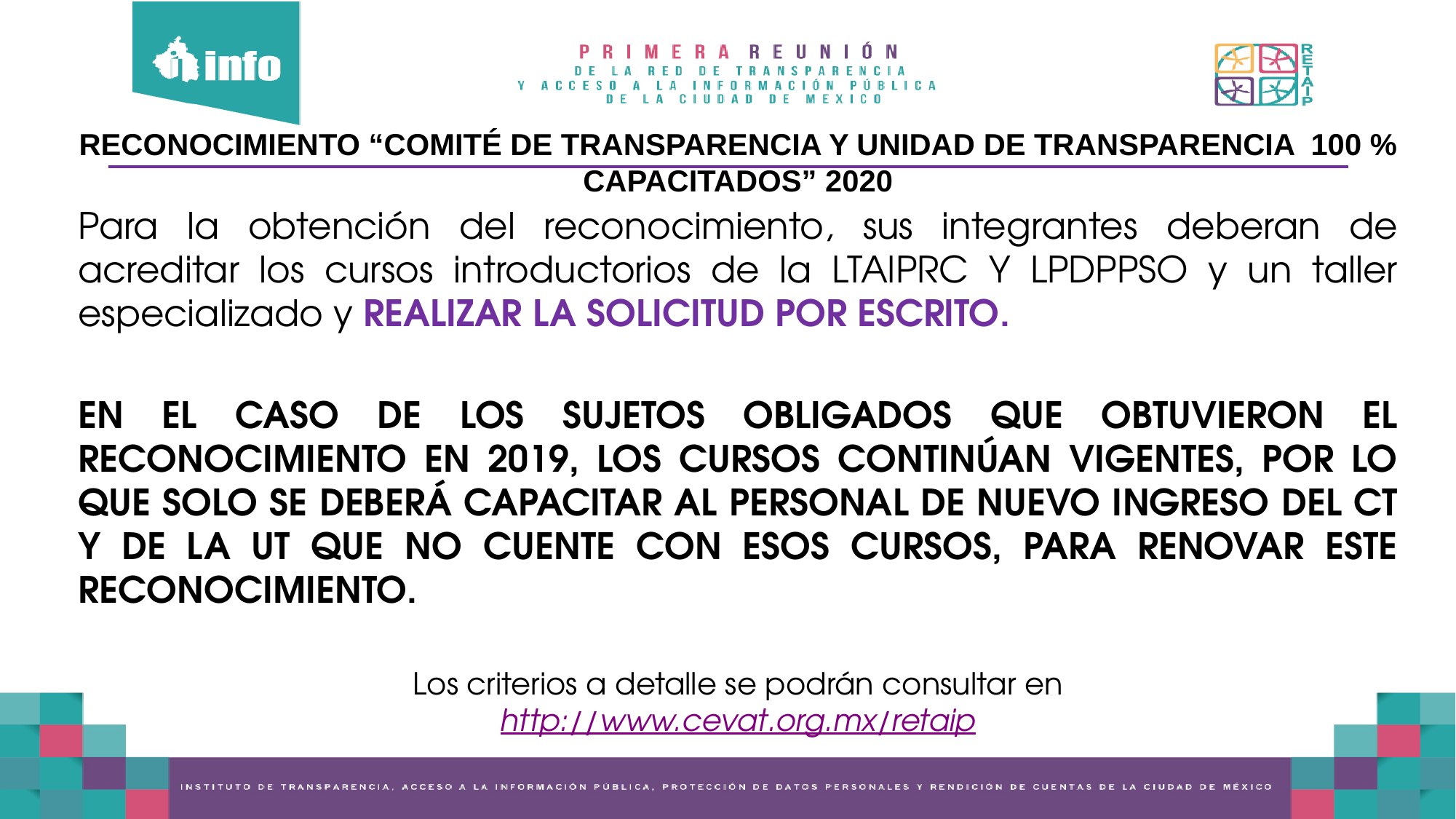

RECONOCIMIENTO “COMITÉ DE TRANSPARENCIA Y UNIDAD DE TRANSPARENCIA  100 % CAPACITADOS” 2020
Para la obtención del reconocimiento, sus integrantes deberan de acreditar los cursos introductorios de la LTAIPRC Y LPDPPSO y un taller especializado y REALIZAR LA SOLICITUD POR ESCRITO.

EN EL CASO DE LOS SUJETOS OBLIGADOS QUE OBTUVIERON EL RECONOCIMIENTO EN 2019, LOS CURSOS CONTINÚAN VIGENTES, POR LO QUE SOLO SE DEBERÁ CAPACITAR AL PERSONAL DE NUEVO INGRESO DEL CT Y DE LA UT QUE NO CUENTE CON ESOS CURSOS, PARA RENOVAR ESTE RECONOCIMIENTO.
Los criterios a detalle se podrán consultar en
http://www.cevat.org.mx/retaip